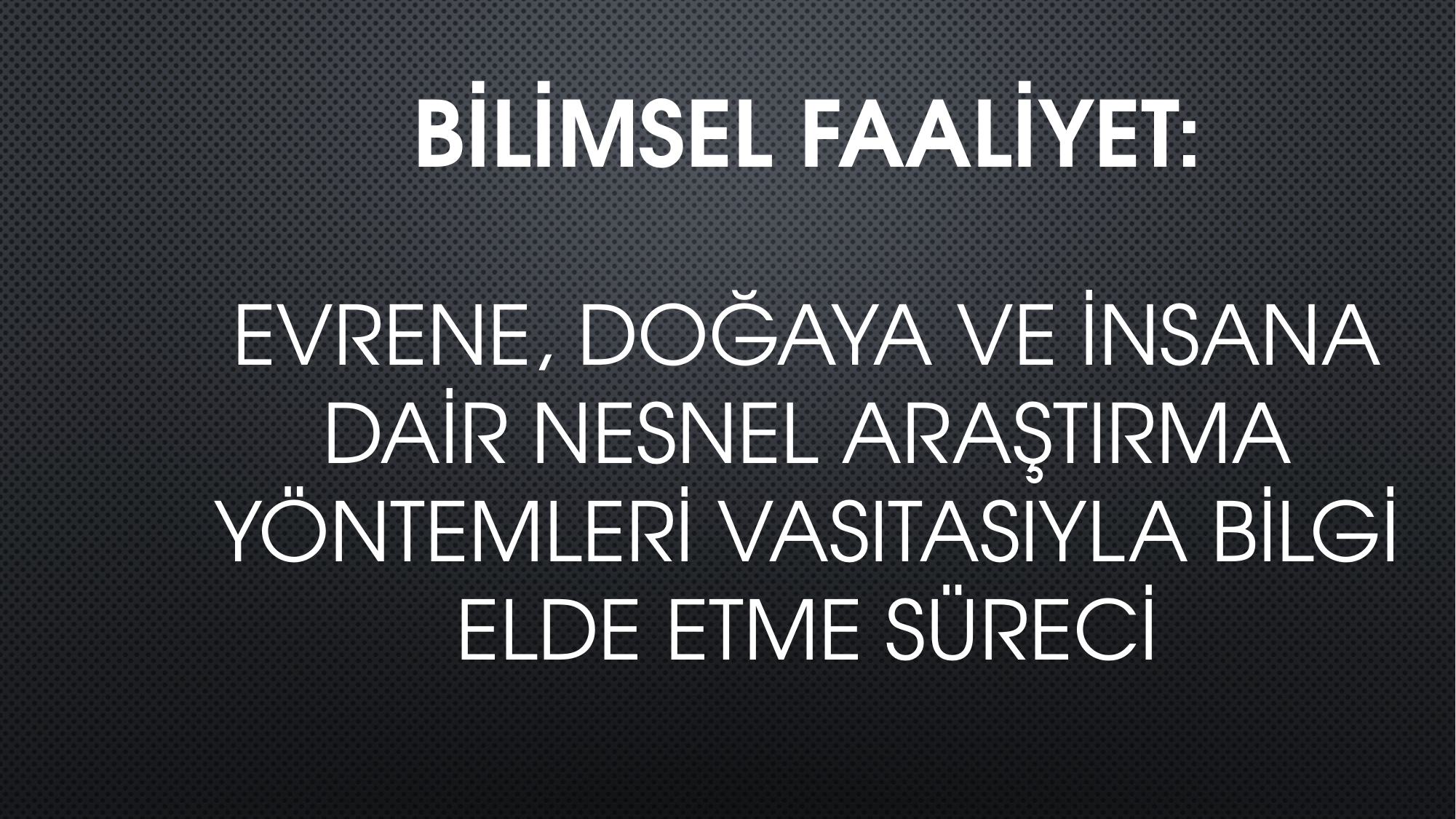

BİLİMSEL FAALİYET:

EVRENE, DOĞAYA VE İNSANA DAİR NESNEL ARAŞTIRMA YÖNTEMLERİ VASITASIYLA BİLGİ ELDE ETME SÜRECİ